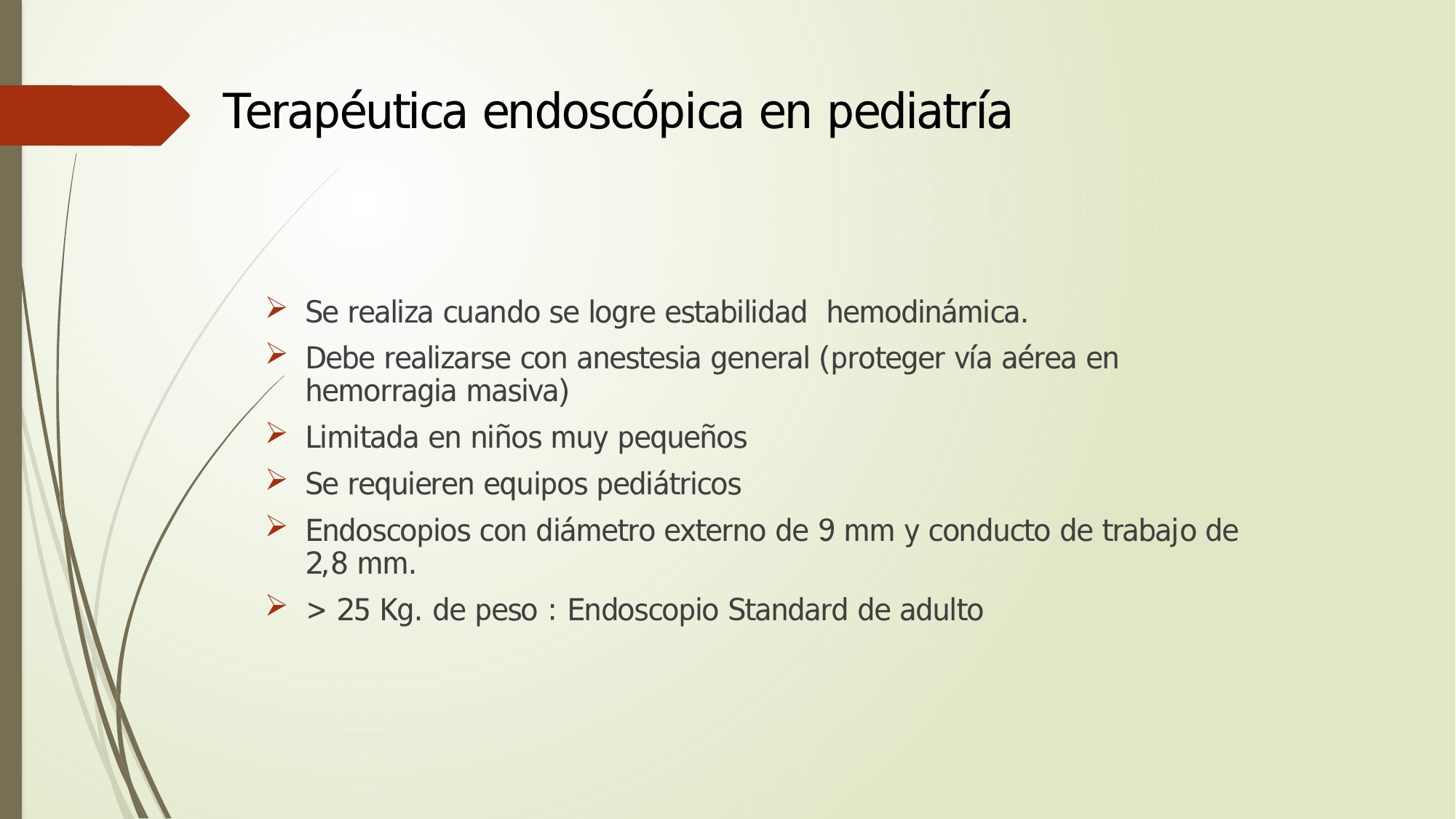

# Terapéutica endoscópica en pediatría
Se realiza cuando se logre estabilidad  hemodinámica.
Debe realizarse con anestesia general (proteger vía aérea en hemorragia masiva)
Limitada en niños muy pequeños
Se requieren equipos pediátricos
Endoscopios con diámetro externo de 9 mm y conducto de trabajo de 2,8 mm.
> 25 Kg. de peso : Endoscopio Standard de adulto